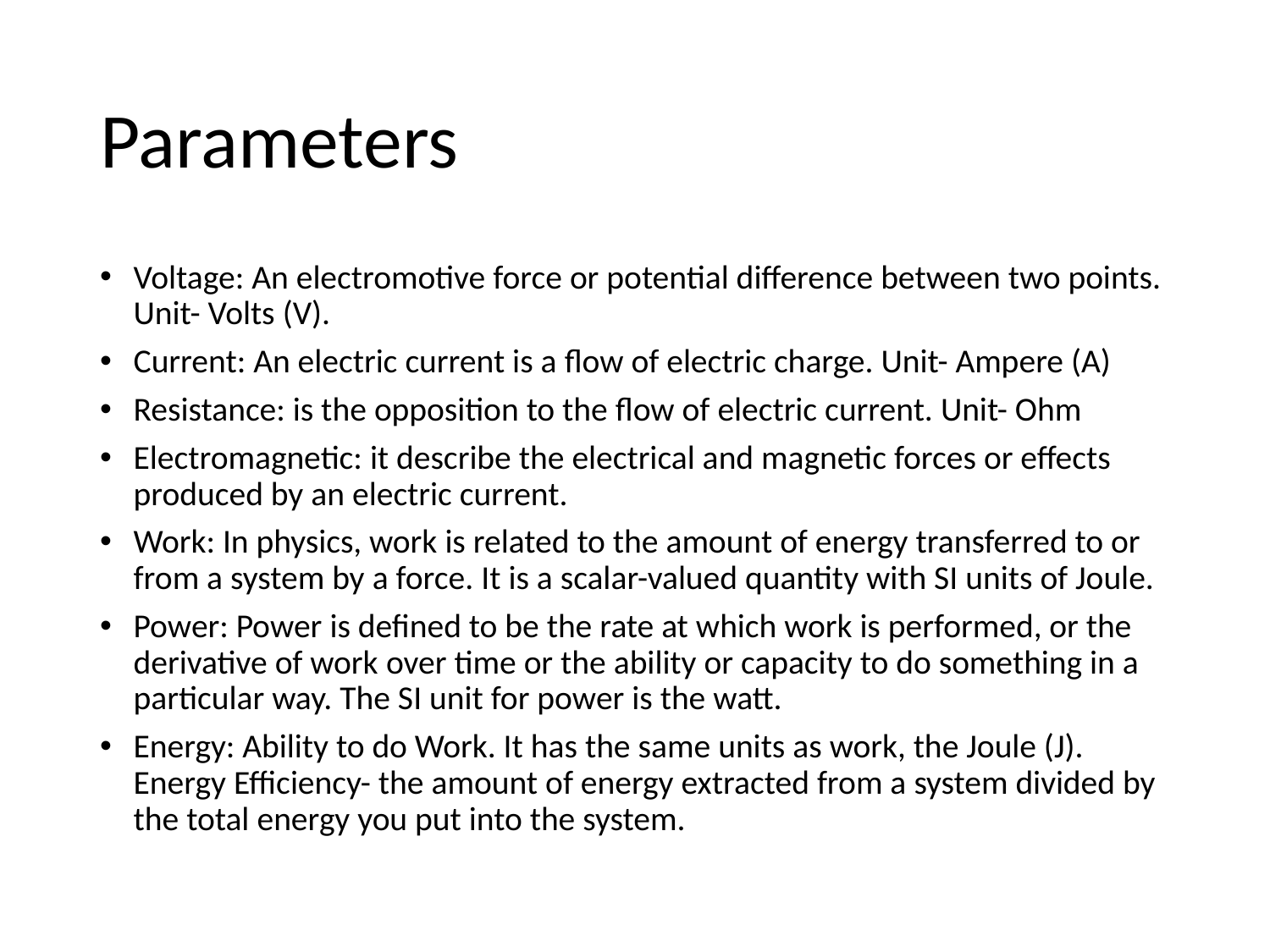

# Parameters
Voltage: An electromotive force or potential difference between two points. Unit- Volts (V).
Current: An electric current is a flow of electric charge. Unit- Ampere (A)
Resistance: is the opposition to the flow of electric current. Unit- Ohm
Electromagnetic: it describe the electrical and magnetic forces or effects produced by an electric current.
Work: In physics, work is related to the amount of energy transferred to or from a system by a force. It is a scalar-valued quantity with SI units of Joule.
Power: Power is defined to be the rate at which work is performed, or the derivative of work over time or the ability or capacity to do something in a particular way. The SI unit for power is the watt.
Energy: Ability to do Work. It has the same units as work, the Joule (J). Energy Efficiency- the amount of energy extracted from a system divided by the total energy you put into the system.